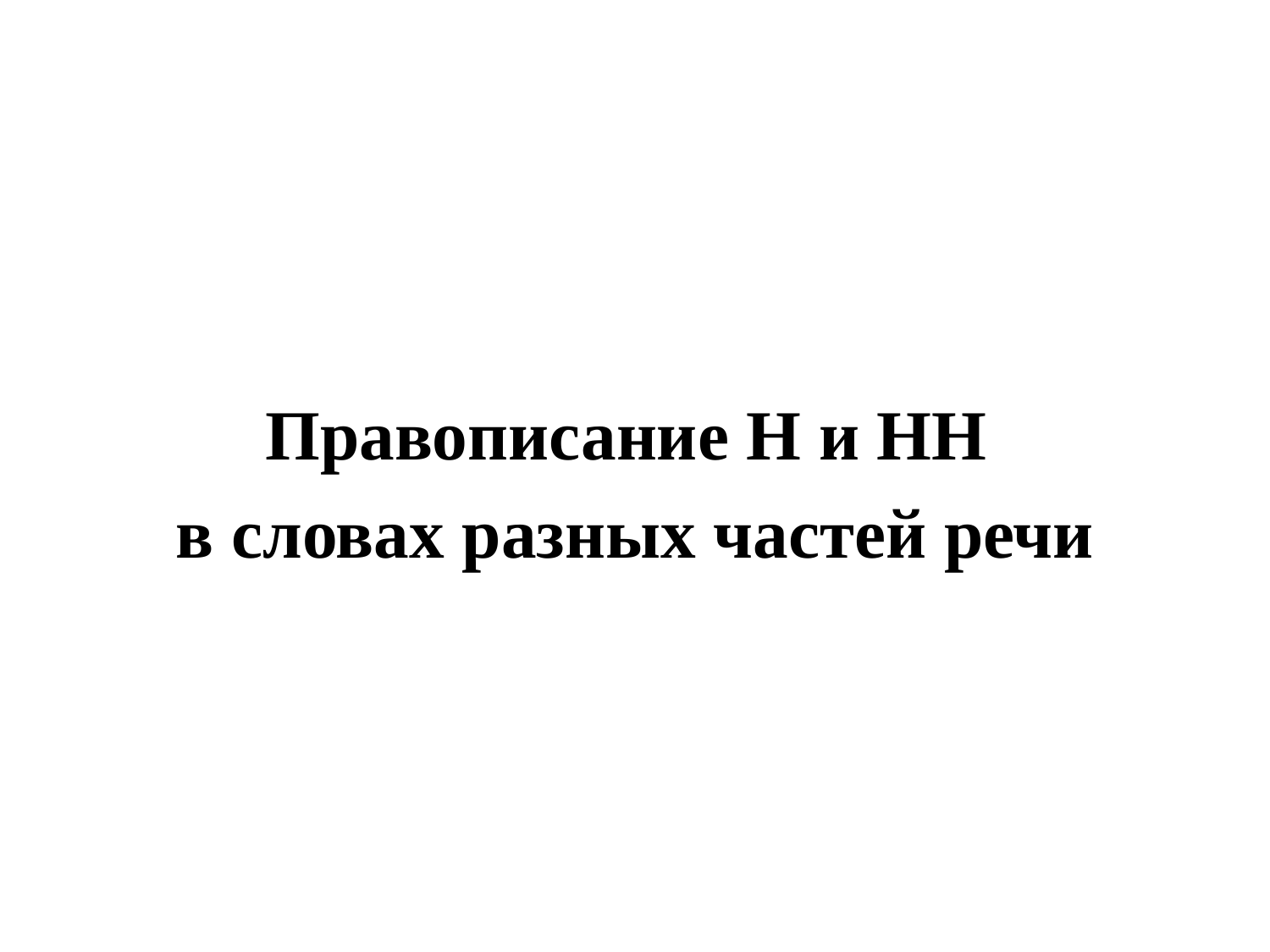

#

Правописание Н и НН
в словах разных частей речи